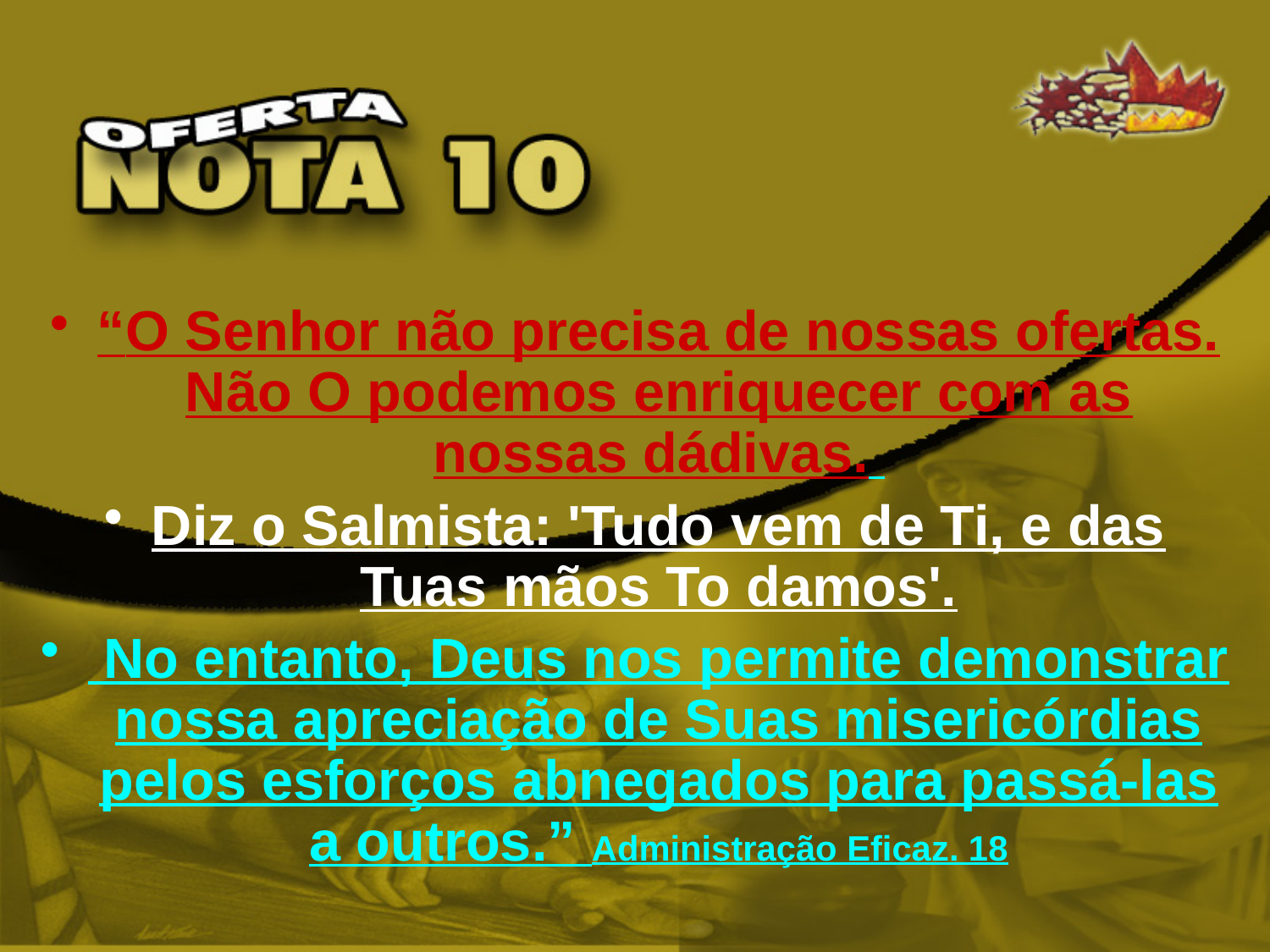

“O Senhor não precisa de nossas ofertas. Não O podemos enriquecer com as nossas dádivas.
Diz o Salmista: 'Tudo vem de Ti, e das Tuas mãos To damos'.
 No entanto, Deus nos permite demonstrar nossa apreciação de Suas misericórdias pelos esforços abnegados para passá-las a outros.” Administração Eficaz. 18